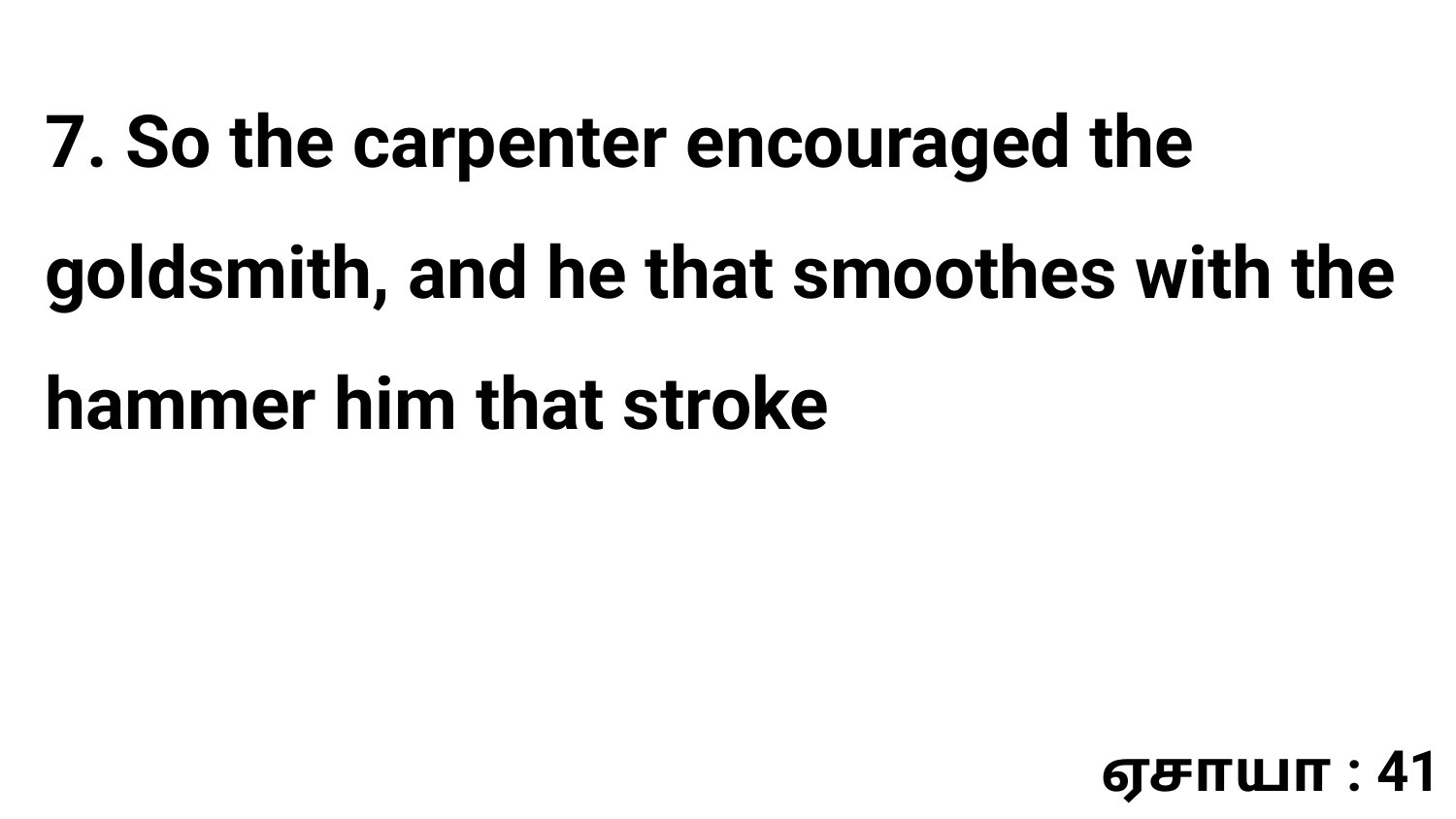

7. So the carpenter encouraged the goldsmith, and he that smoothes with the hammer him that stroke
ஏசாயா : 41